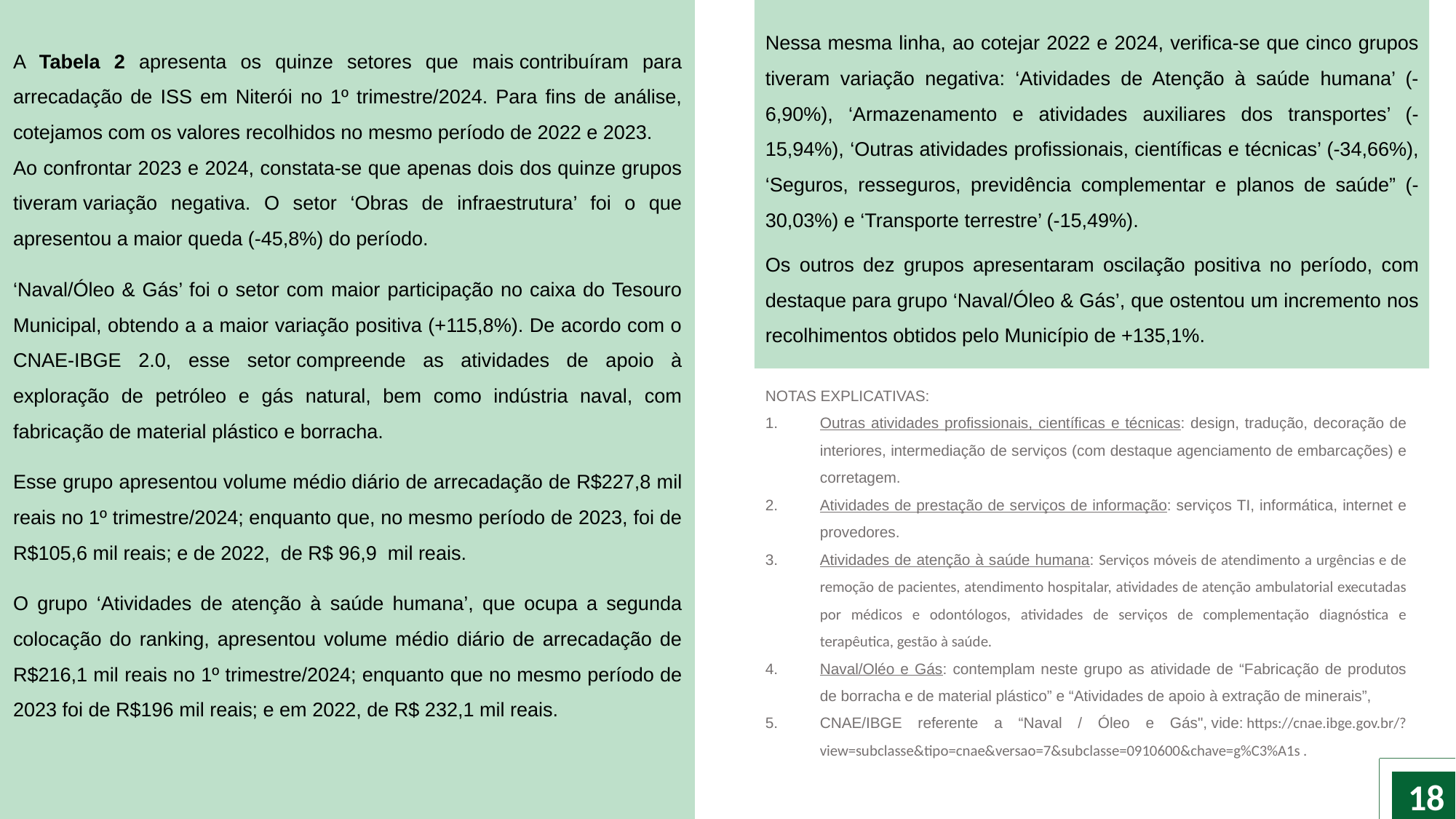

Nessa mesma linha, ao cotejar 2022 e 2024, verifica-se que cinco grupos tiveram variação negativa: ‘Atividades de Atenção à saúde humana’ (-6,90%), ‘Armazenamento e atividades auxiliares dos transportes’ (-15,94%), ‘Outras atividades profissionais, científicas e técnicas’ (-34,66%), ‘Seguros, resseguros, previdência complementar e planos de saúde” (-30,03%) e ‘Transporte terrestre’ (-15,49%).
Os outros dez grupos apresentaram oscilação positiva no período, com destaque para grupo ‘Naval/Óleo & Gás’, que ostentou um incremento nos recolhimentos obtidos pelo Município de +135,1%.
A Tabela 2 apresenta os quinze setores que mais contribuíram para arrecadação de ISS em Niterói no 1º trimestre/2024. Para fins de análise, cotejamos com os valores recolhidos no mesmo período de 2022 e 2023.
Ao confrontar 2023 e 2024, constata-se que apenas dois dos quinze grupos tiveram variação negativa. O setor ‘Obras de infraestrutura’ foi o que apresentou a maior queda (-45,8%) do período.
‘Naval/Óleo & Gás’ foi o setor com maior participação no caixa do Tesouro Municipal, obtendo a a maior variação positiva (+115,8%). De acordo com o CNAE-IBGE 2.0, esse setor compreende as atividades de apoio à exploração de petróleo e gás natural, bem como indústria naval, com fabricação de material plástico e borracha.
Esse grupo apresentou volume médio diário de arrecadação de R$227,8 mil reais no 1º trimestre/2024; enquanto que, no mesmo período de 2023, foi de R$105,6 mil reais; e de 2022,  de R$ 96,9  mil reais.​
O grupo ‘Atividades de atenção à saúde humana’, que ocupa a segunda colocação do ranking, apresentou volume médio diário de arrecadação de R$216,1 mil reais no 1º trimestre/2024; enquanto que no mesmo período de 2023 foi de R$196 mil reais; e em 2022, de R$ 232,1 mil reais.
NOTAS EXPLICATIVAS:
Outras atividades profissionais, científicas e técnicas: design, tradução, decoração de interiores, intermediação de serviços (com destaque agenciamento de embarcações) e corretagem.
Atividades de prestação de serviços de informação: serviços TI, informática, internet e provedores.
Atividades de atenção à saúde humana: Serviços móveis de atendimento a urgências e de remoção de pacientes, atendimento hospitalar, atividades de atenção ambulatorial executadas por médicos e odontólogos, atividades de serviços de complementação diagnóstica e terapêutica, gestão à saúde.
Naval/Oléo e Gás: contemplam neste grupo as atividade de “Fabricação de produtos de borracha e de material plástico” e “Atividades de apoio à extração de minerais”,
CNAE/IBGE referente a “Naval / Óleo e Gás", vide: https://cnae.ibge.gov.br/?view=subclasse&tipo=cnae&versao=7&subclasse=0910600&chave=g%C3%A1s .
18